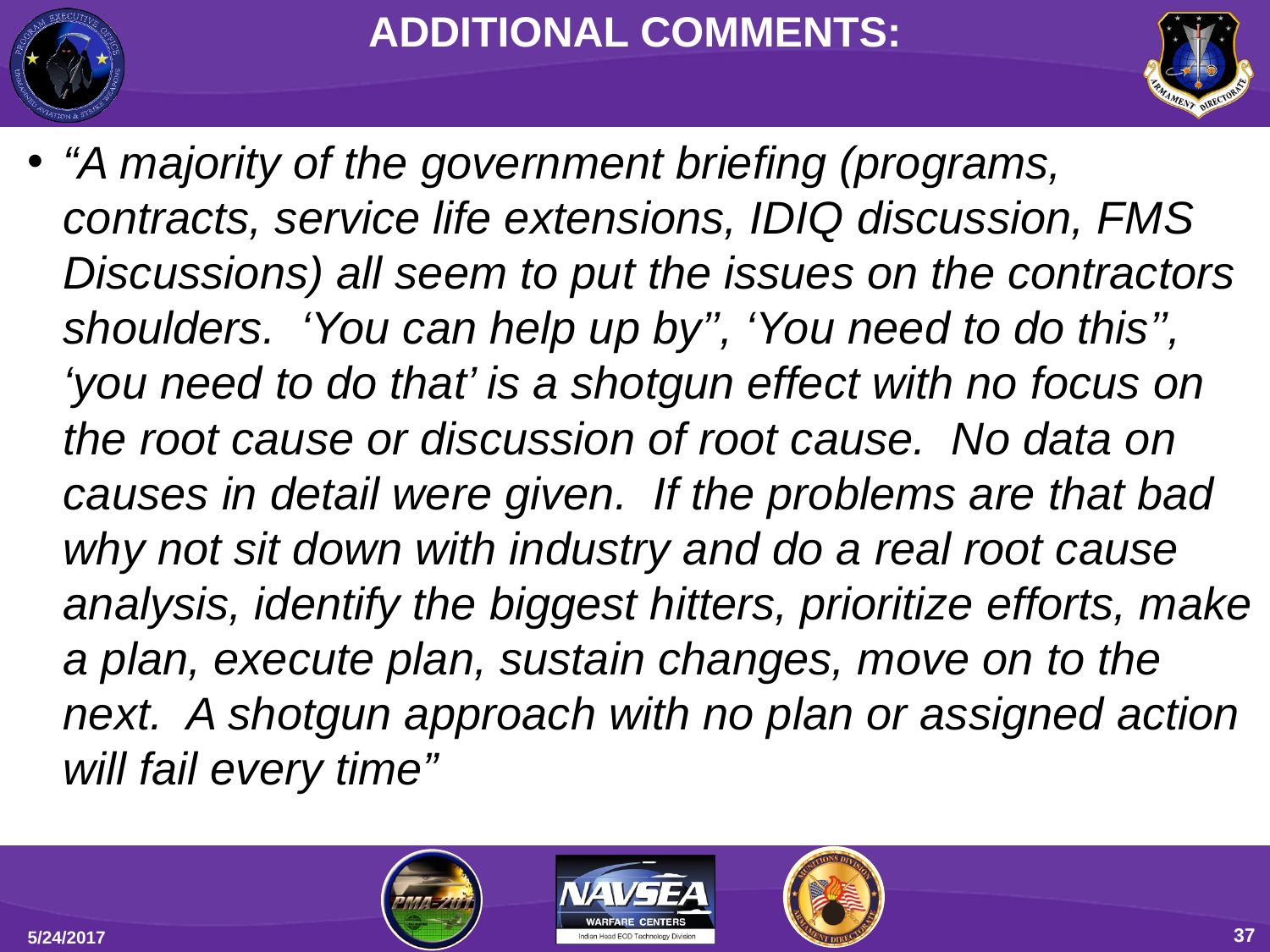

ADDITIONAL COMMENTS:
“A majority of the government briefing (programs, contracts, service life extensions, IDIQ discussion, FMS Discussions) all seem to put the issues on the contractors shoulders.  ‘You can help up by’’, ‘You need to do this’’, ‘you need to do that’ is a shotgun effect with no focus on the root cause or discussion of root cause.  No data on causes in detail were given.  If the problems are that bad why not sit down with industry and do a real root cause analysis, identify the biggest hitters, prioritize efforts, make a plan, execute plan, sustain changes, move on to the next.  A shotgun approach with no plan or assigned action will fail every time”